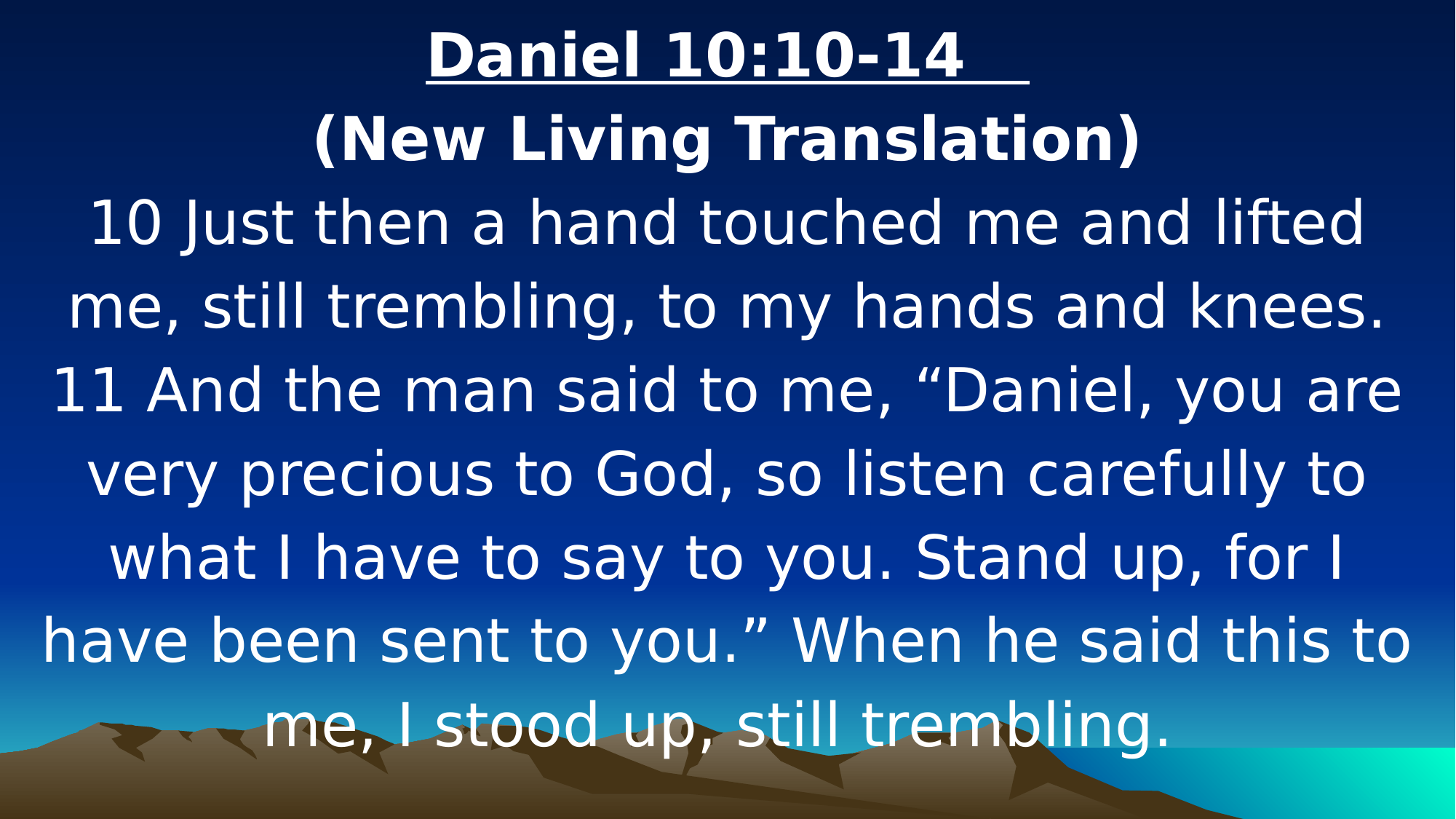

Daniel 10:10-14
(New Living Translation)
10 Just then a hand touched me and lifted me, still trembling, to my hands and knees. 11 And the man said to me, “Daniel, you are very precious to God, so listen carefully to what I have to say to you. Stand up, for I have been sent to you.” When he said this to me, I stood up, still trembling.